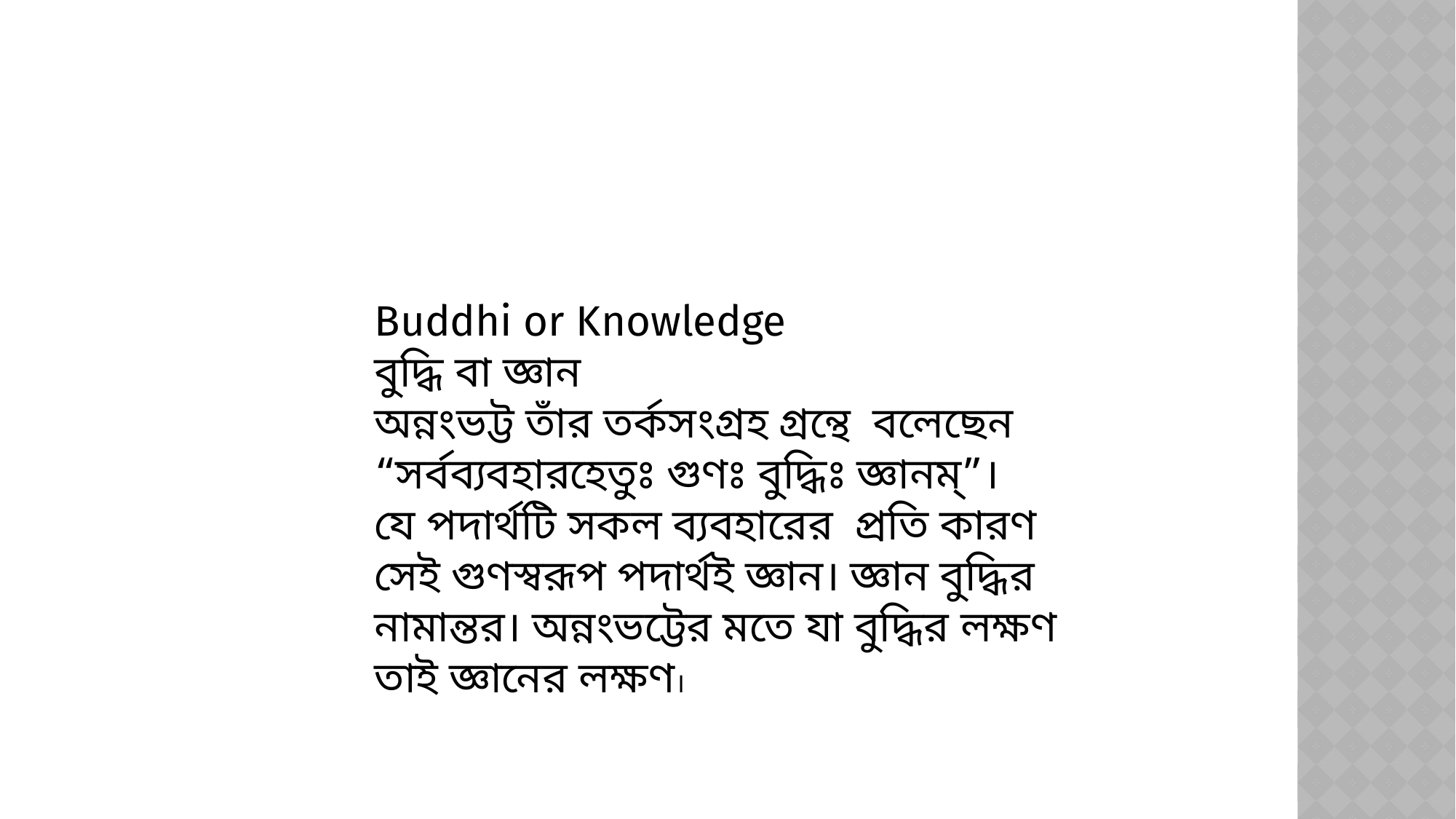

Buddhi or Knowledge
বুদ্ধি বা জ্ঞান
অন্নংভট্ট তাঁর তর্কসংগ্রহ গ্রন্থে  বলেছেন “সর্বব্যবহারহেতুঃ গুণঃ বুদ্ধিঃ জ্ঞানম্”।
যে পদার্থটি সকল ব্যবহারের  প্রতি কারণ সেই গুণস্বরূপ পদার্থই জ্ঞান। জ্ঞান বুদ্ধির
নামান্তর। অন্নংভট্টের মতে যা বুদ্ধির লক্ষণ তাই জ্ঞানের লক্ষণ।